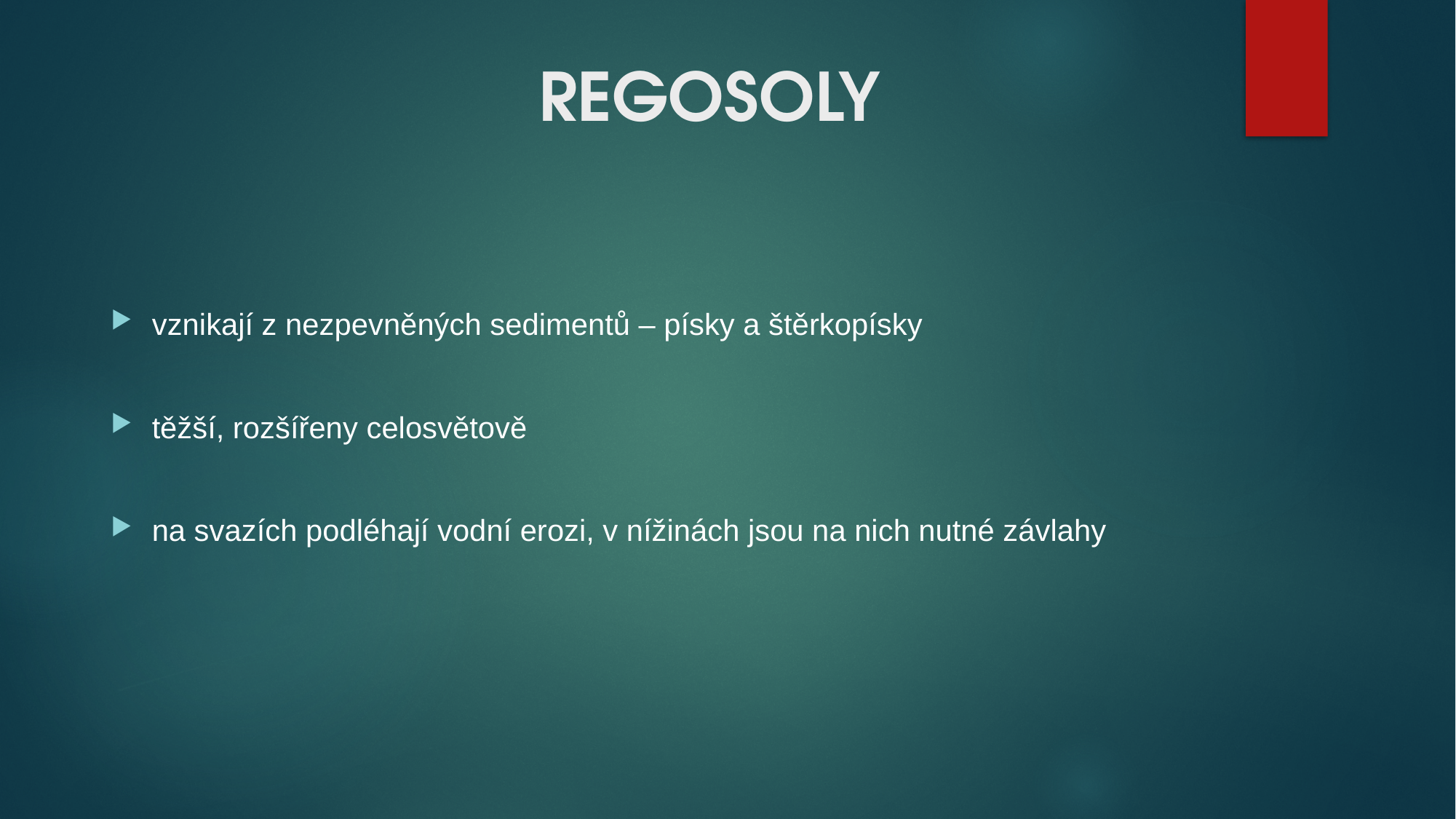

# REGOSOLY
vznikají z nezpevněných sedimentů – písky a štěrkopísky

těžší, rozšířeny celosvětově

na svazích podléhají vodní erozi, v nížinách jsou na nich nutné závlahy